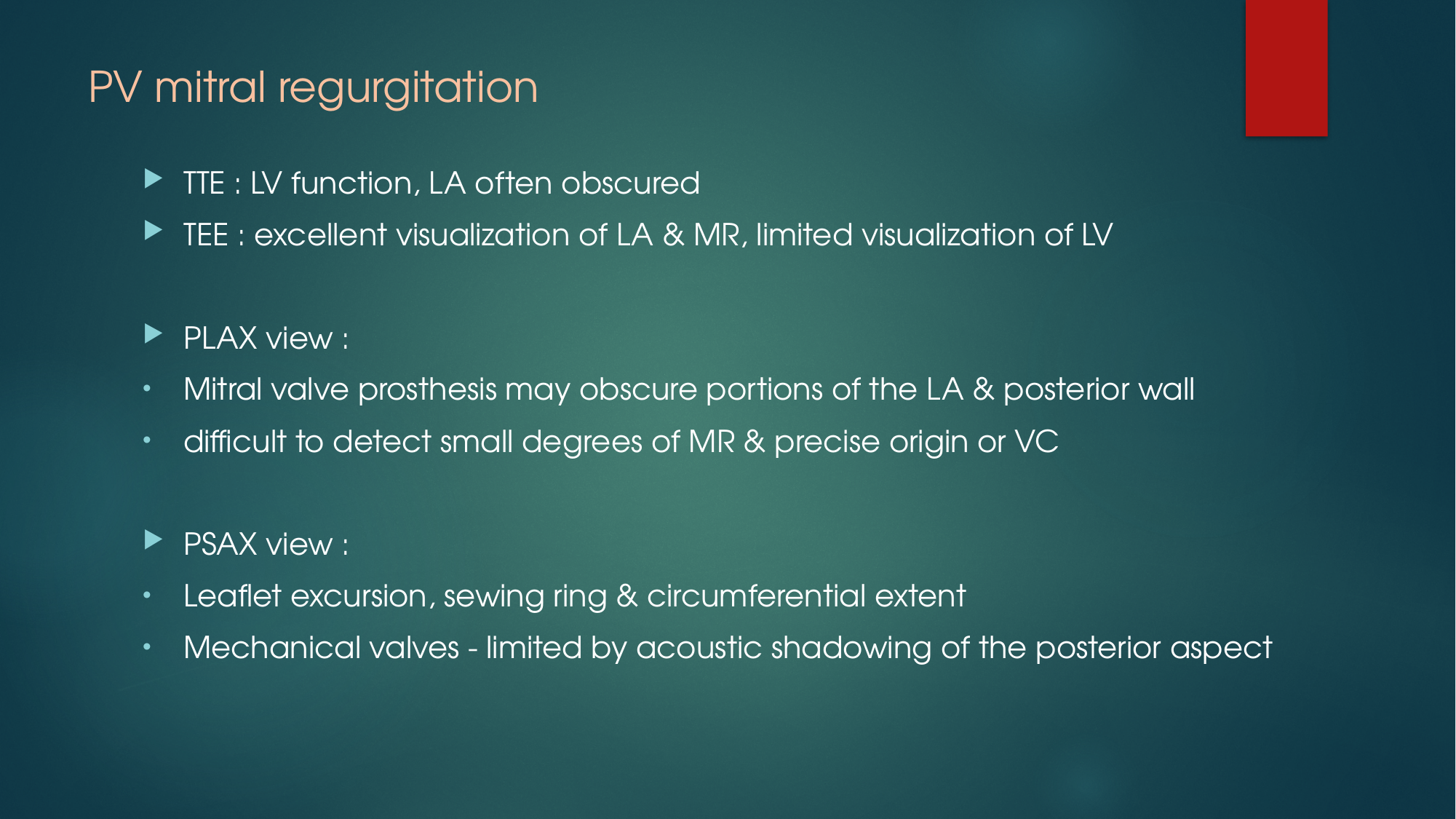

# PV mitral regurgitation
TTE : LV function, LA often obscured
TEE : excellent visualization of LA & MR, limited visualization of LV

PLAX view :
Mitral valve prosthesis may obscure portions of the LA & posterior wall
difficult to detect small degrees of MR & precise origin or VC

PSAX view :
Leaflet excursion, sewing ring & circumferential extent
Mechanical valves - limited by acoustic shadowing of the posterior aspect